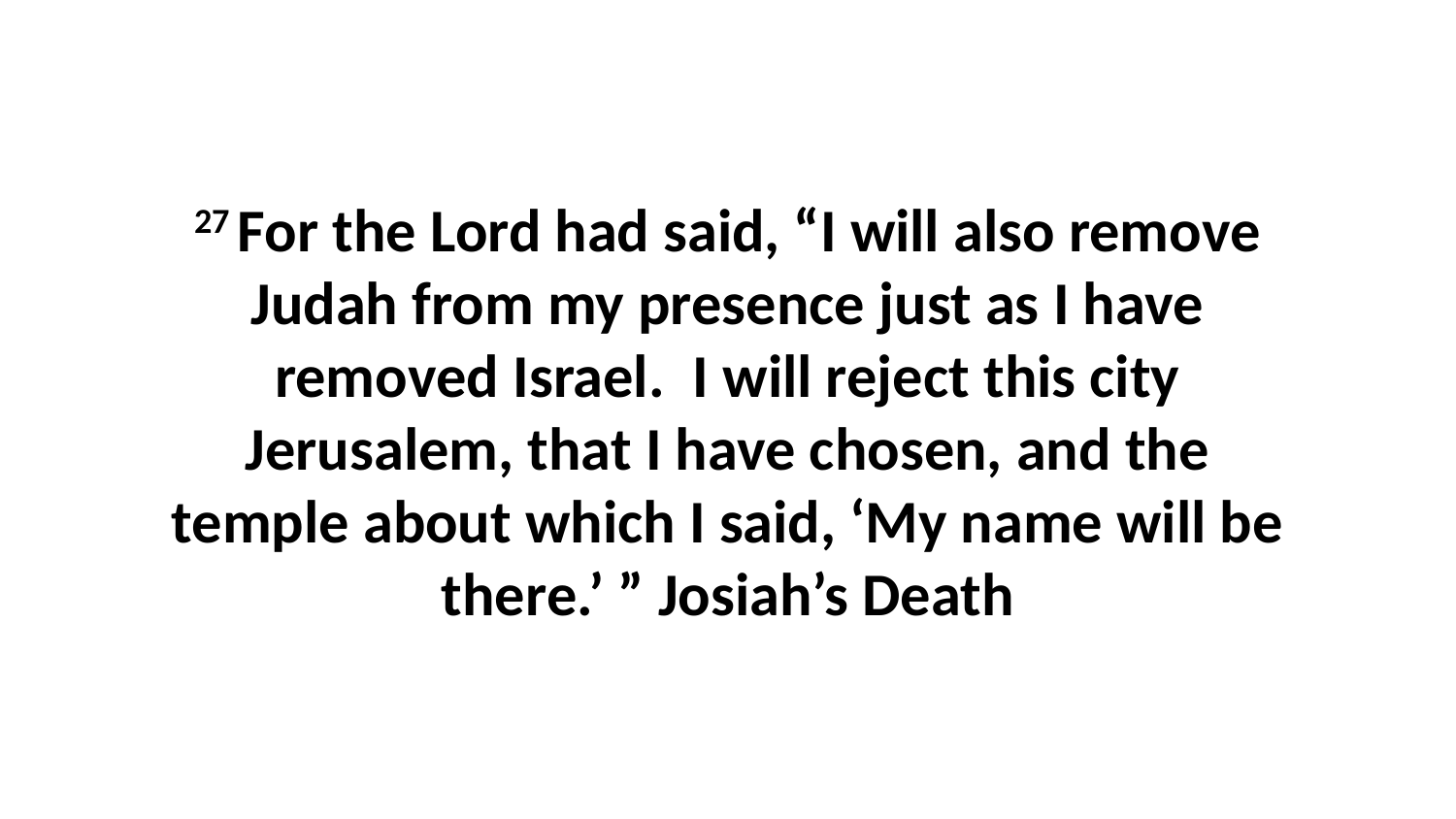

27 For the Lord had said, “I will also remove Judah from my presence just as I have removed Israel.  I will reject this city Jerusalem, that I have chosen, and the temple about which I said, ‘My name will be there.’ ” Josiah’s Death